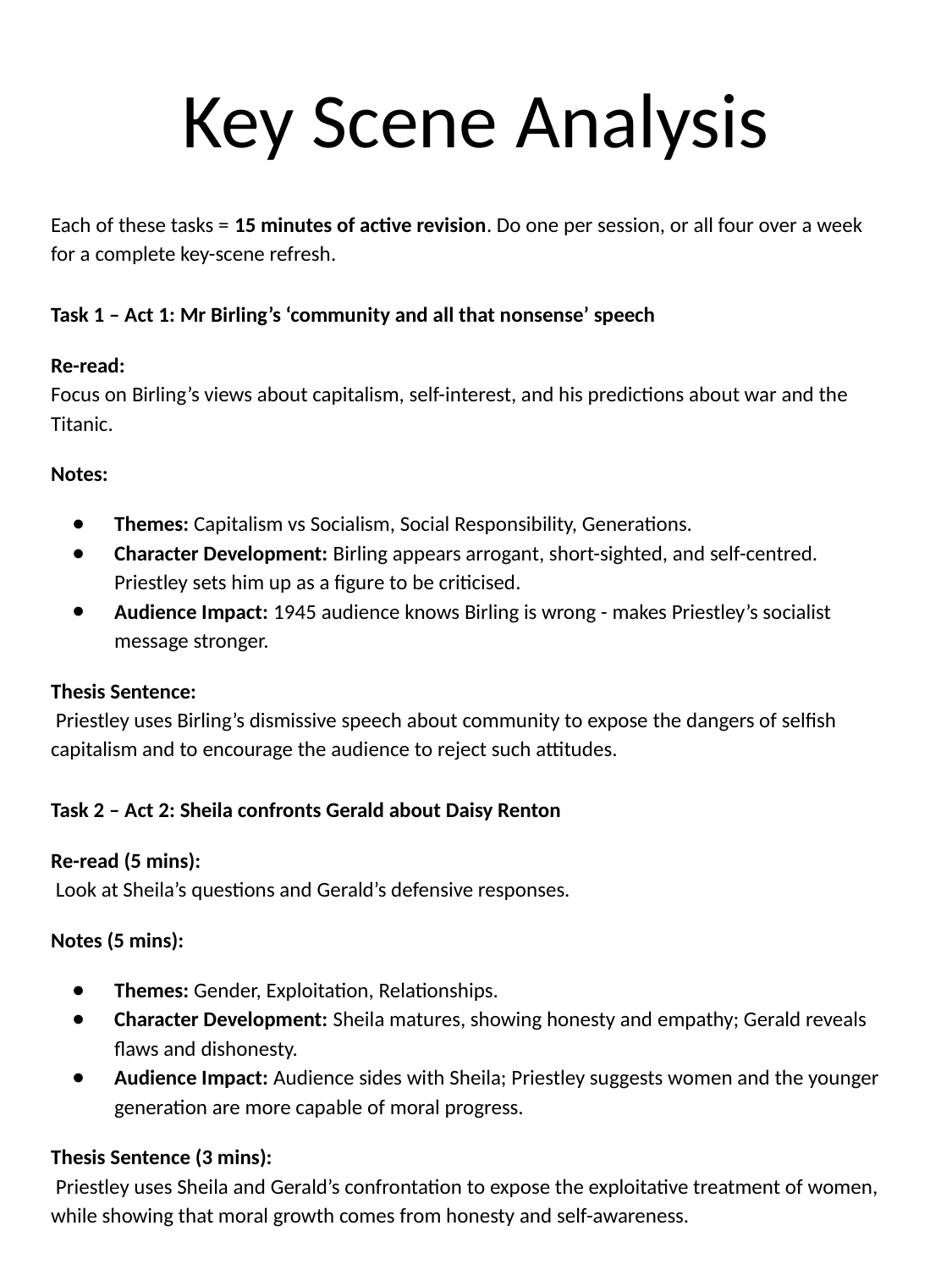

# Key Scene Analysis
Each of these tasks = 15 minutes of active revision. Do one per session, or all four over a week for a complete key-scene refresh.
Task 1 – Act 1: Mr Birling’s ‘community and all that nonsense’ speech
Re-read:
Focus on Birling’s views about capitalism, self-interest, and his predictions about war and the Titanic.
Notes:
Themes: Capitalism vs Socialism, Social Responsibility, Generations.
Character Development: Birling appears arrogant, short-sighted, and self-centred. Priestley sets him up as a figure to be criticised.
Audience Impact: 1945 audience knows Birling is wrong - makes Priestley’s socialist message stronger.
Thesis Sentence:
 Priestley uses Birling’s dismissive speech about community to expose the dangers of selfish capitalism and to encourage the audience to reject such attitudes.
Task 2 – Act 2: Sheila confronts Gerald about Daisy Renton
Re-read (5 mins):
 Look at Sheila’s questions and Gerald’s defensive responses.
Notes (5 mins):
Themes: Gender, Exploitation, Relationships.
Character Development: Sheila matures, showing honesty and empathy; Gerald reveals flaws and dishonesty.
Audience Impact: Audience sides with Sheila; Priestley suggests women and the younger generation are more capable of moral progress.
Thesis Sentence (3 mins):
 Priestley uses Sheila and Gerald’s confrontation to expose the exploitative treatment of women, while showing that moral growth comes from honesty and self-awareness.